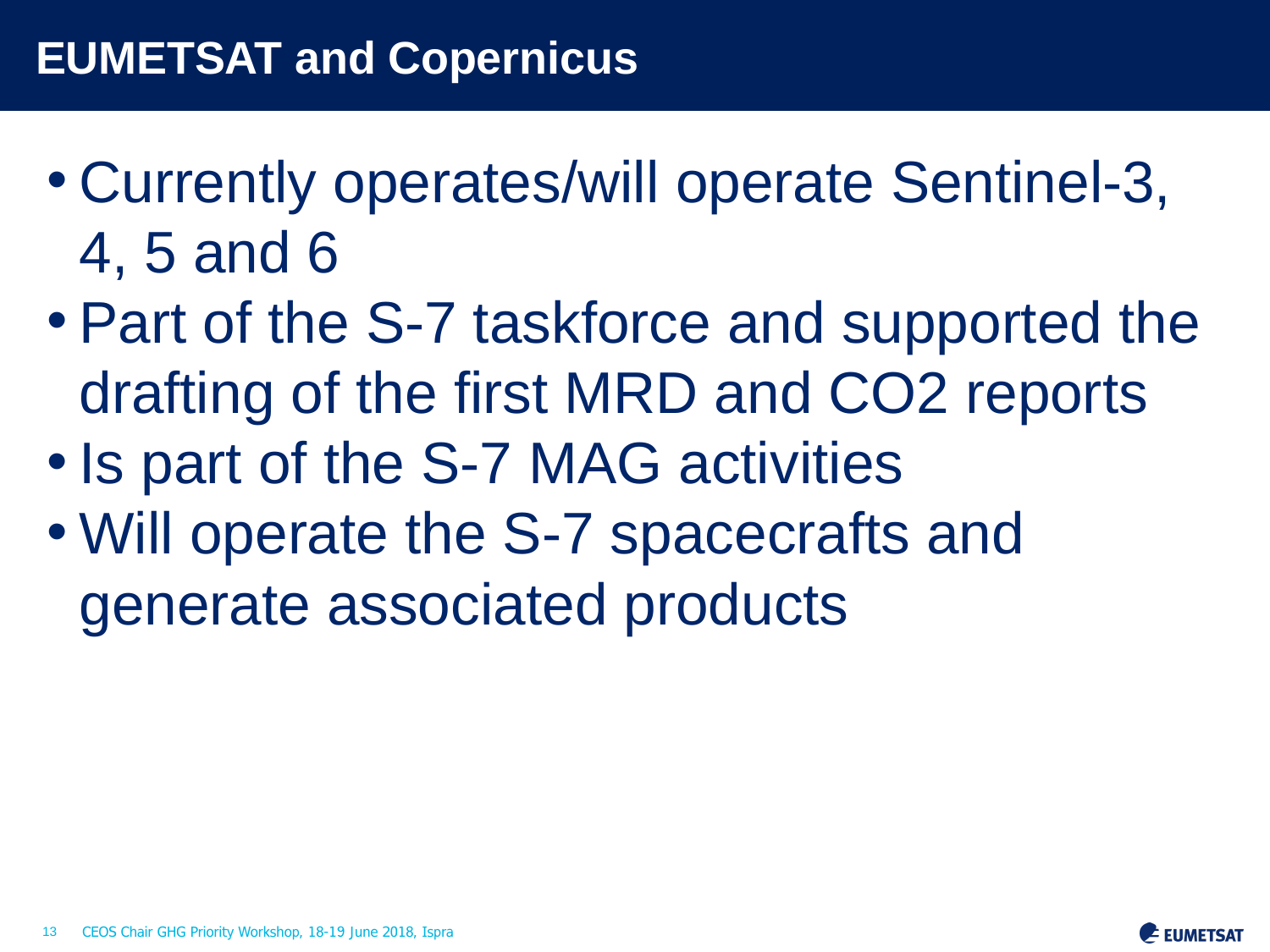

# EUMETSAT and Copernicus
Currently operates/will operate Sentinel-3, 4, 5 and 6
Part of the S-7 taskforce and supported the drafting of the first MRD and CO2 reports
Is part of the S-7 MAG activities
Will operate the S-7 spacecrafts and generate associated products